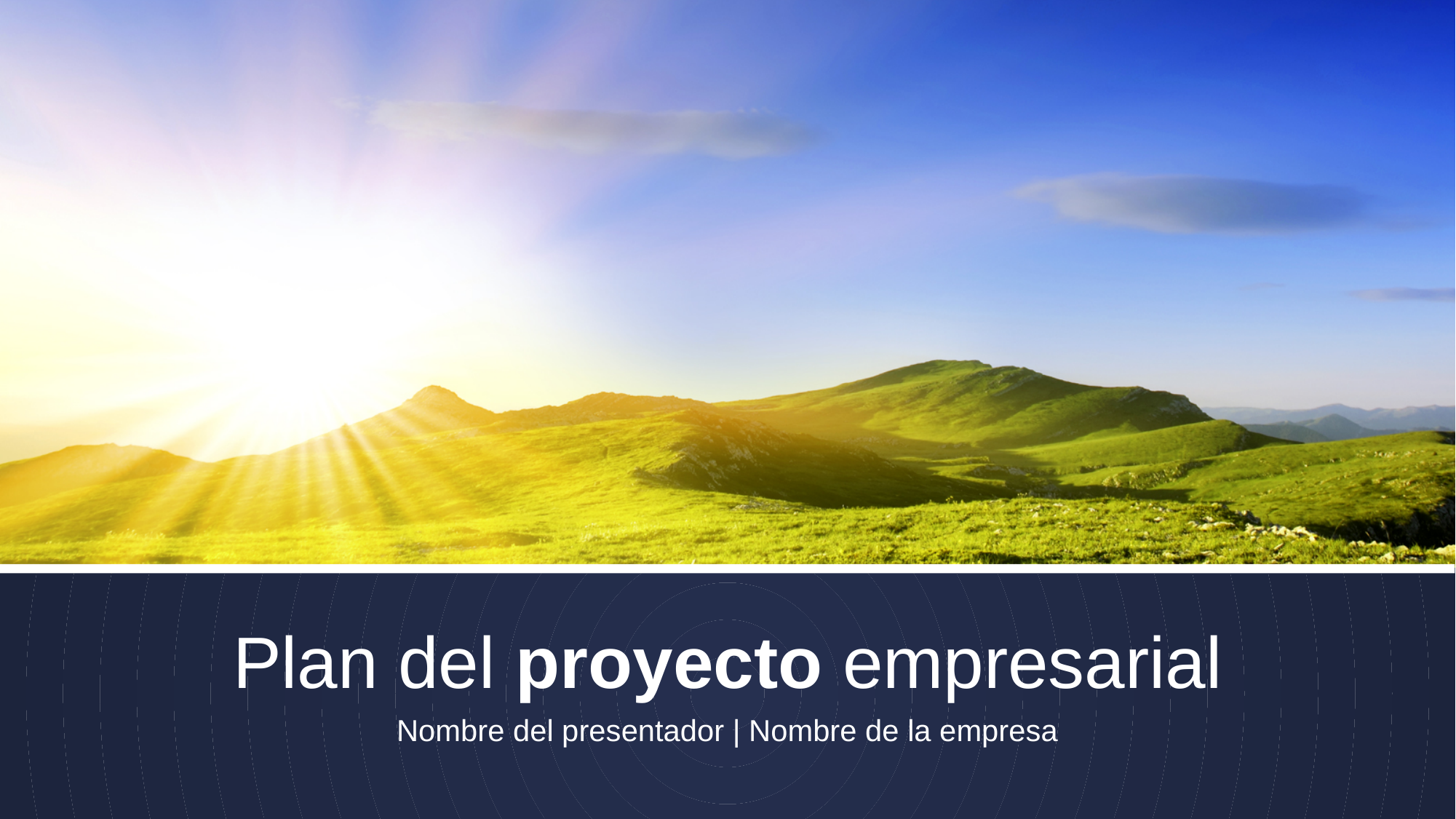

# Plan del proyecto empresarial
Nombre del presentador | Nombre de la empresa